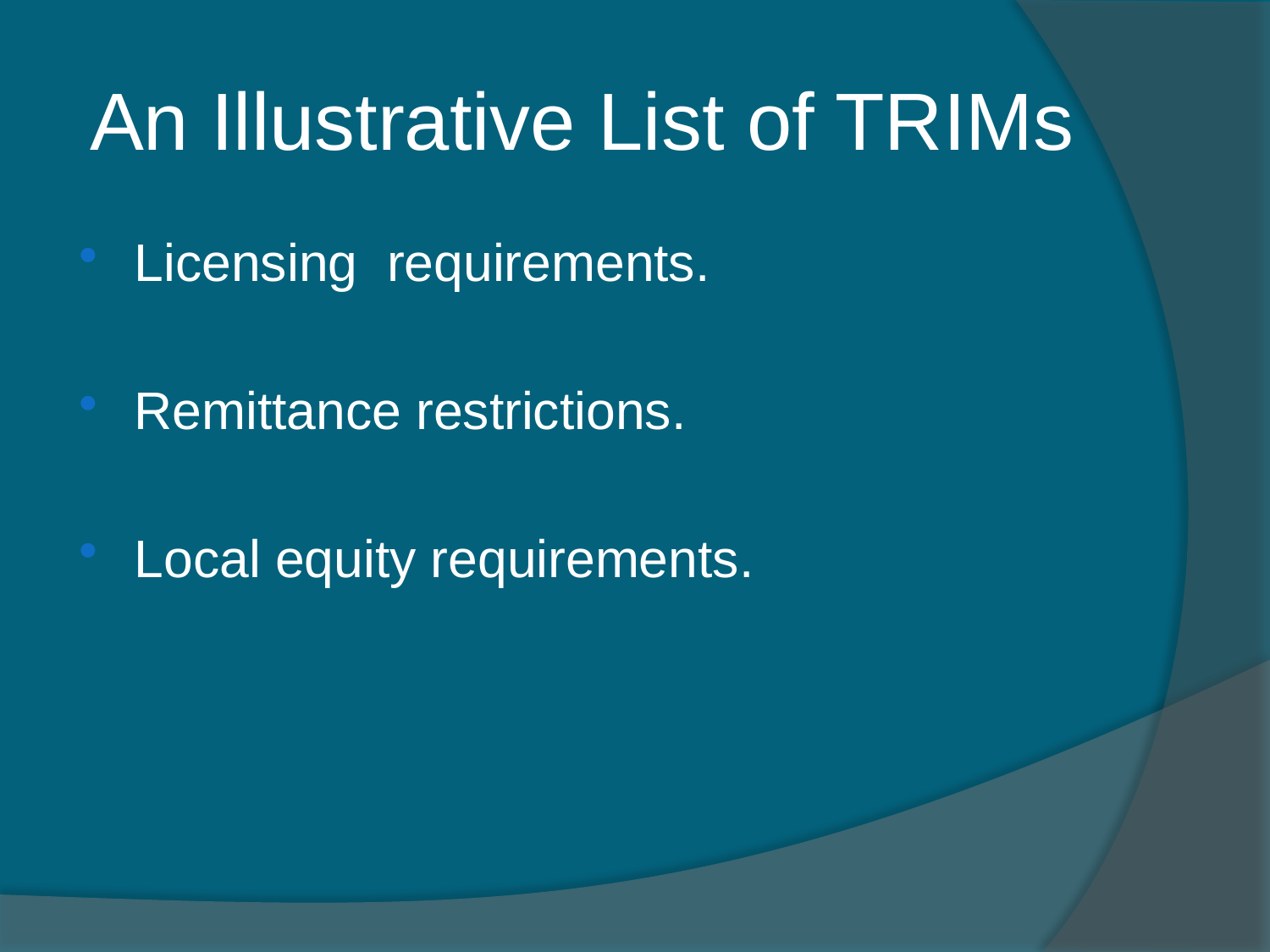

# An Illustrative List of TRIMs
Licensing  requirements.

Remittance restrictions.

Local equity requirements.